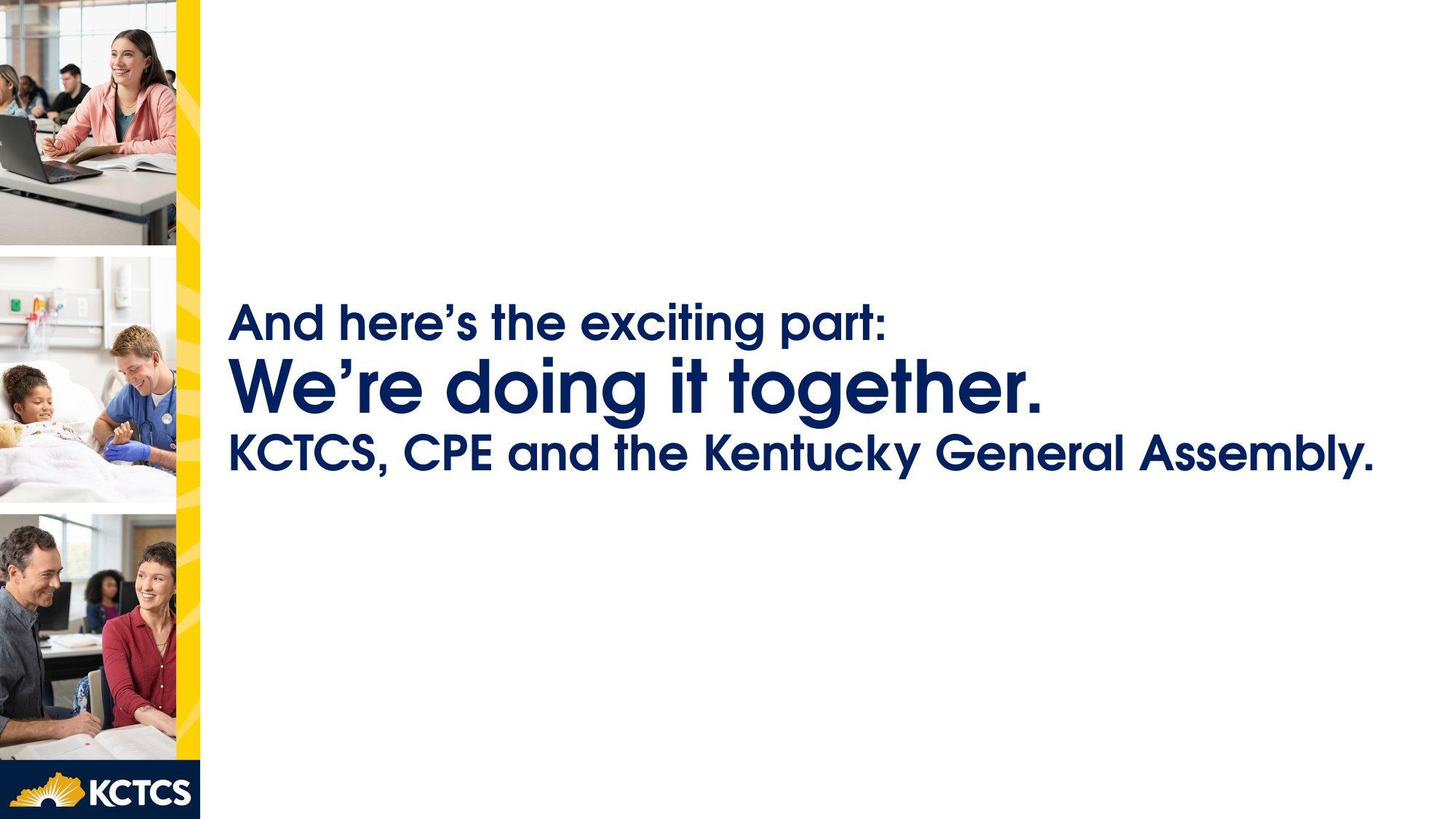

# And here’s the exciting part: We’re doing it together. KCTCS, CPE and the Kentucky General Assembly.